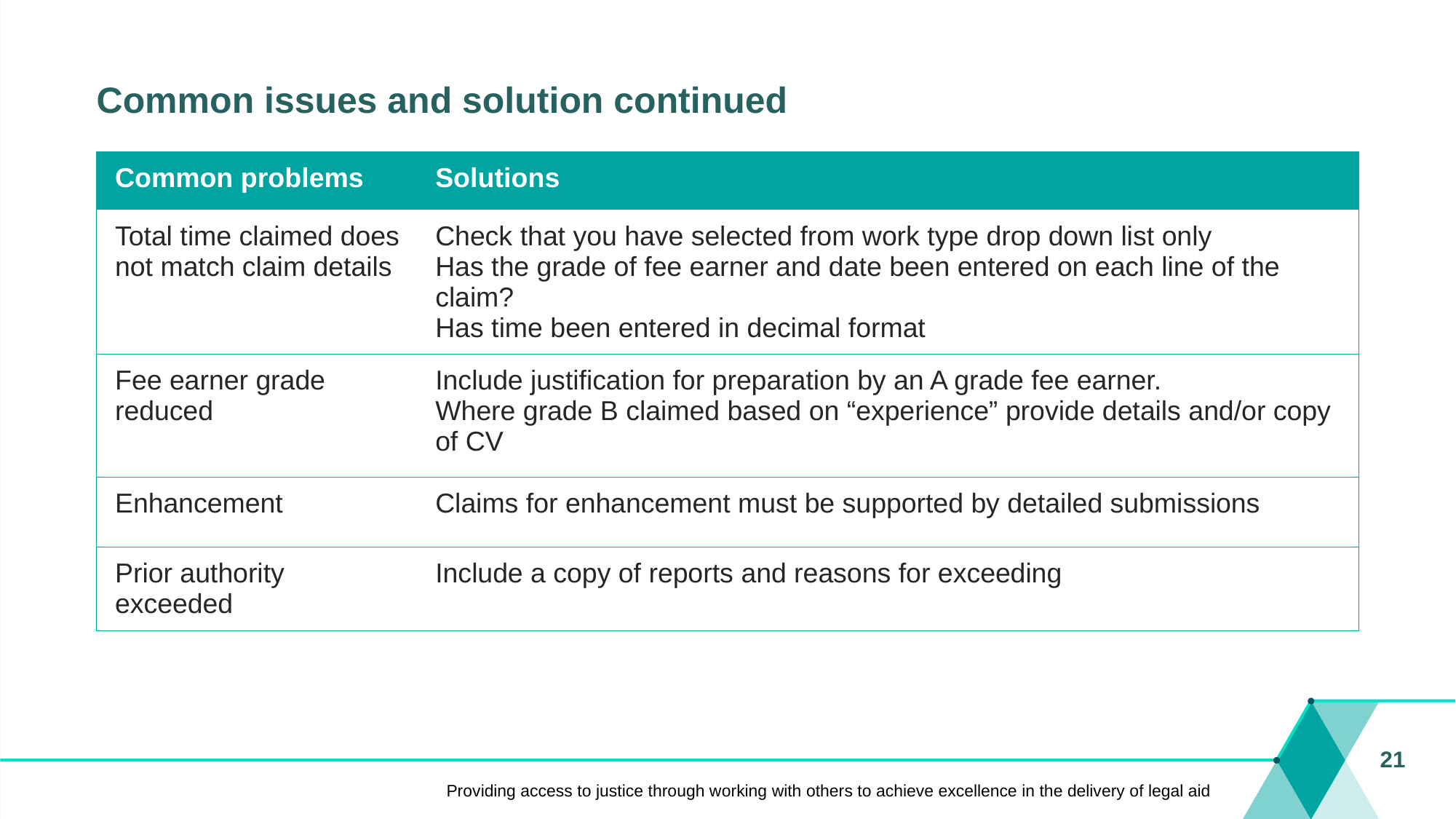

# Common issues and solution continued
| Common problems | Solutions |
| --- | --- |
| Total time claimed does not match claim details | Check that you have selected from work type drop down list only Has the grade of fee earner and date been entered on each line of the claim? Has time been entered in decimal format |
| Fee earner grade reduced | Include justification for preparation by an A grade fee earner. Where grade B claimed based on “experience” provide details and/or copy of CV |
| Enhancement | Claims for enhancement must be supported by detailed submissions |
| Prior authority exceeded | Include a copy of reports and reasons for exceeding |
21
Providing access to justice through working with others to achieve excellence in the delivery of legal aid